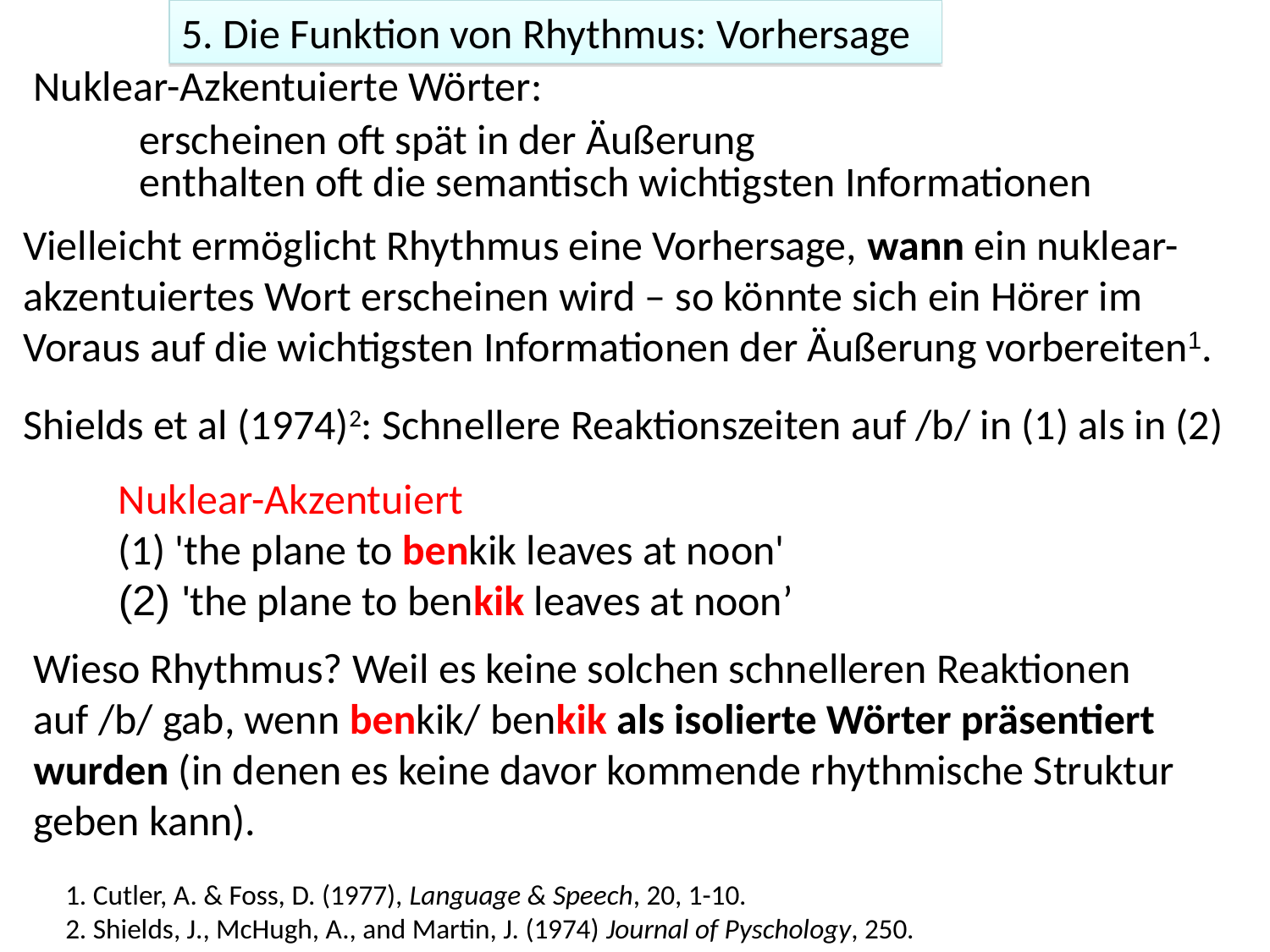

5. Die Funktion von Rhythmus: Vorhersage
Nuklear-Azkentuierte Wörter:
erscheinen oft spät in der Äußerung
enthalten oft die semantisch wichtigsten Informationen
Vielleicht ermöglicht Rhythmus eine Vorhersage, wann ein nuklear-akzentuiertes Wort erscheinen wird – so könnte sich ein Hörer im Voraus auf die wichtigsten Informationen der Äußerung vorbereiten1.
Shields et al (1974)2: Schnellere Reaktionszeiten auf /b/ in (1) als in (2)
Nuklear-Akzentuiert
(1) 'the plane to benkik leaves at noon'
(2) 'the plane to benkik leaves at noon’
Wieso Rhythmus? Weil es keine solchen schnelleren Reaktionen auf /b/ gab, wenn benkik/ benkik als isolierte Wörter präsentiert wurden (in denen es keine davor kommende rhythmische Struktur geben kann).
1. Cutler, A. & Foss, D. (1977), Language & Speech, 20, 1-10.
2. Shields, J., McHugh, A., and Martin, J. (1974) Journal of Pyschology, 250.